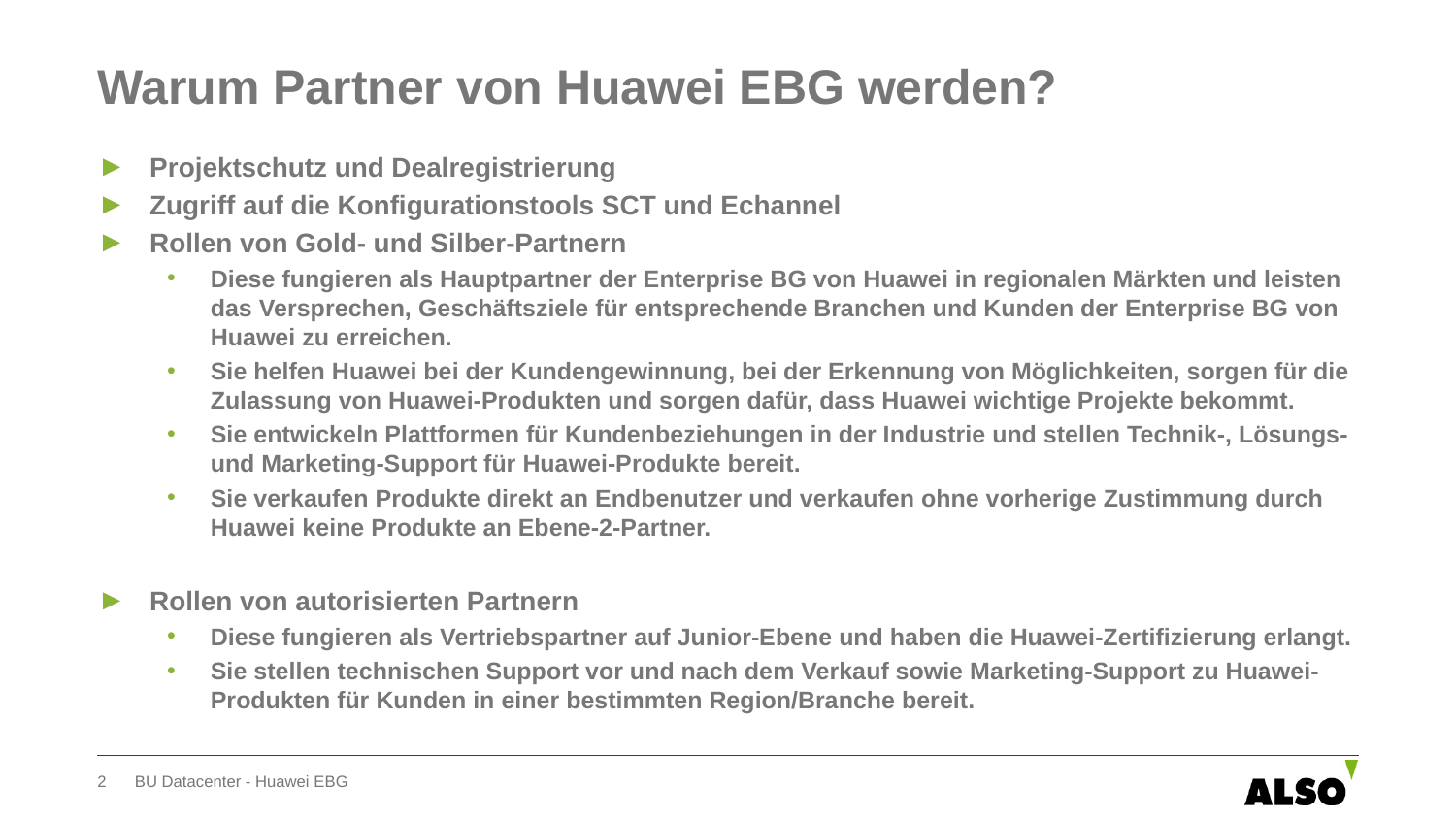

# Warum Partner von Huawei EBG werden?
Projektschutz und Dealregistrierung
Zugriff auf die Konfigurationstools SCT und Echannel
Rollen von Gold- und Silber-Partnern
Diese fungieren als Hauptpartner der Enterprise BG von Huawei in regionalen Märkten und leisten das Versprechen, Geschäftsziele für entsprechende Branchen und Kunden der Enterprise BG von Huawei zu erreichen.
Sie helfen Huawei bei der Kundengewinnung, bei der Erkennung von Möglichkeiten, sorgen für die Zulassung von Huawei-Produkten und sorgen dafür, dass Huawei wichtige Projekte bekommt.
Sie entwickeln Plattformen für Kundenbeziehungen in der Industrie und stellen Technik-, Lösungs- und Marketing-Support für Huawei-Produkte bereit.
Sie verkaufen Produkte direkt an Endbenutzer und verkaufen ohne vorherige Zustimmung durch Huawei keine Produkte an Ebene-2-Partner.

Rollen von autorisierten Partnern
Diese fungieren als Vertriebspartner auf Junior-Ebene und haben die Huawei-Zertifizierung erlangt.
Sie stellen technischen Support vor und nach dem Verkauf sowie Marketing-Support zu Huawei-Produkten für Kunden in einer bestimmten Region/Branche bereit.

2
BU Datacenter - Huawei EBG